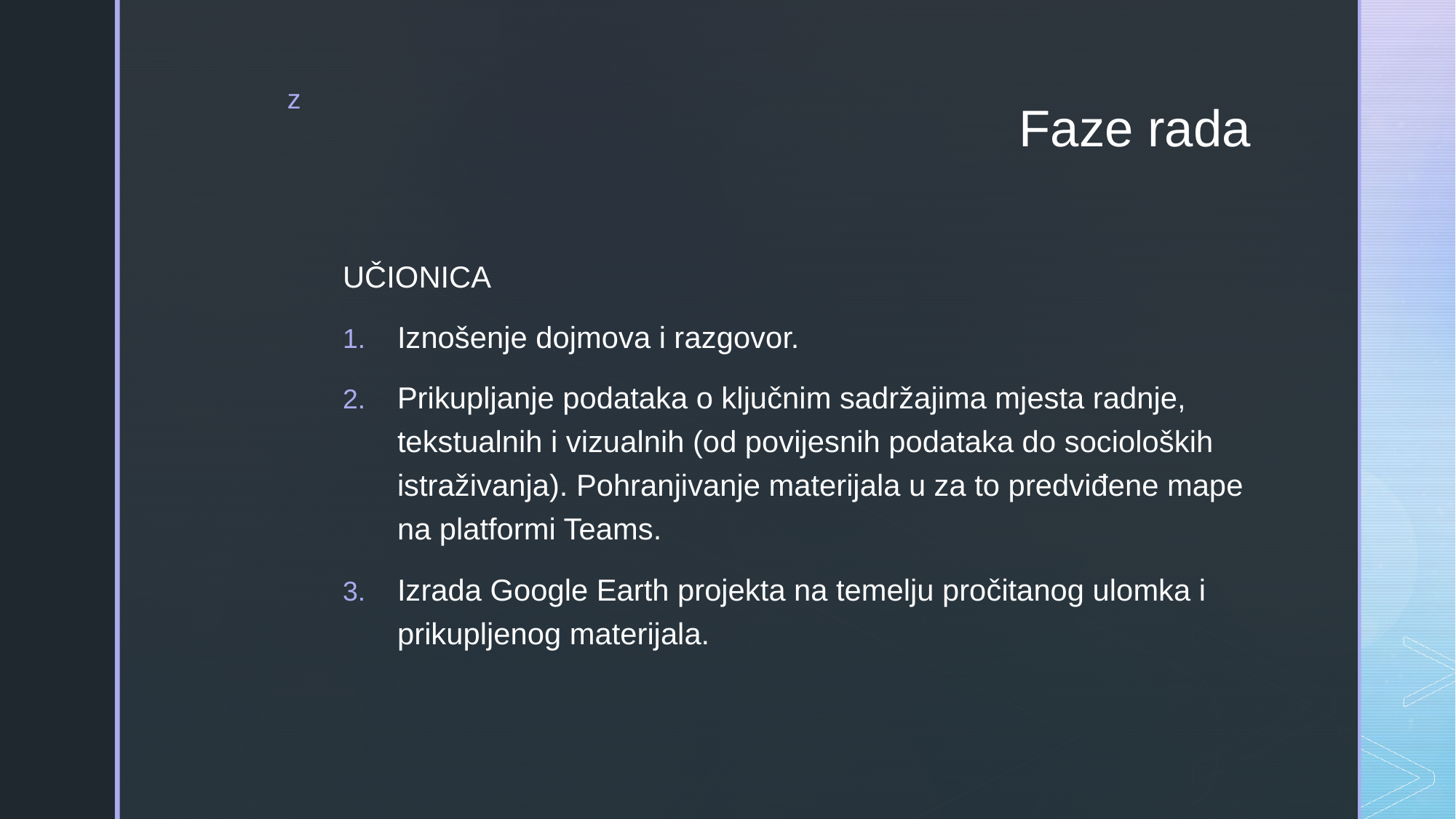

# Faze rada
UČIONICA
Iznošenje dojmova i razgovor.
Prikupljanje podataka o ključnim sadržajima mjesta radnje, tekstualnih i vizualnih (od povijesnih podataka do socioloških istraživanja). Pohranjivanje materijala u za to predviđene mape na platformi Teams.
Izrada Google Earth projekta na temelju pročitanog ulomka i prikupljenog materijala.